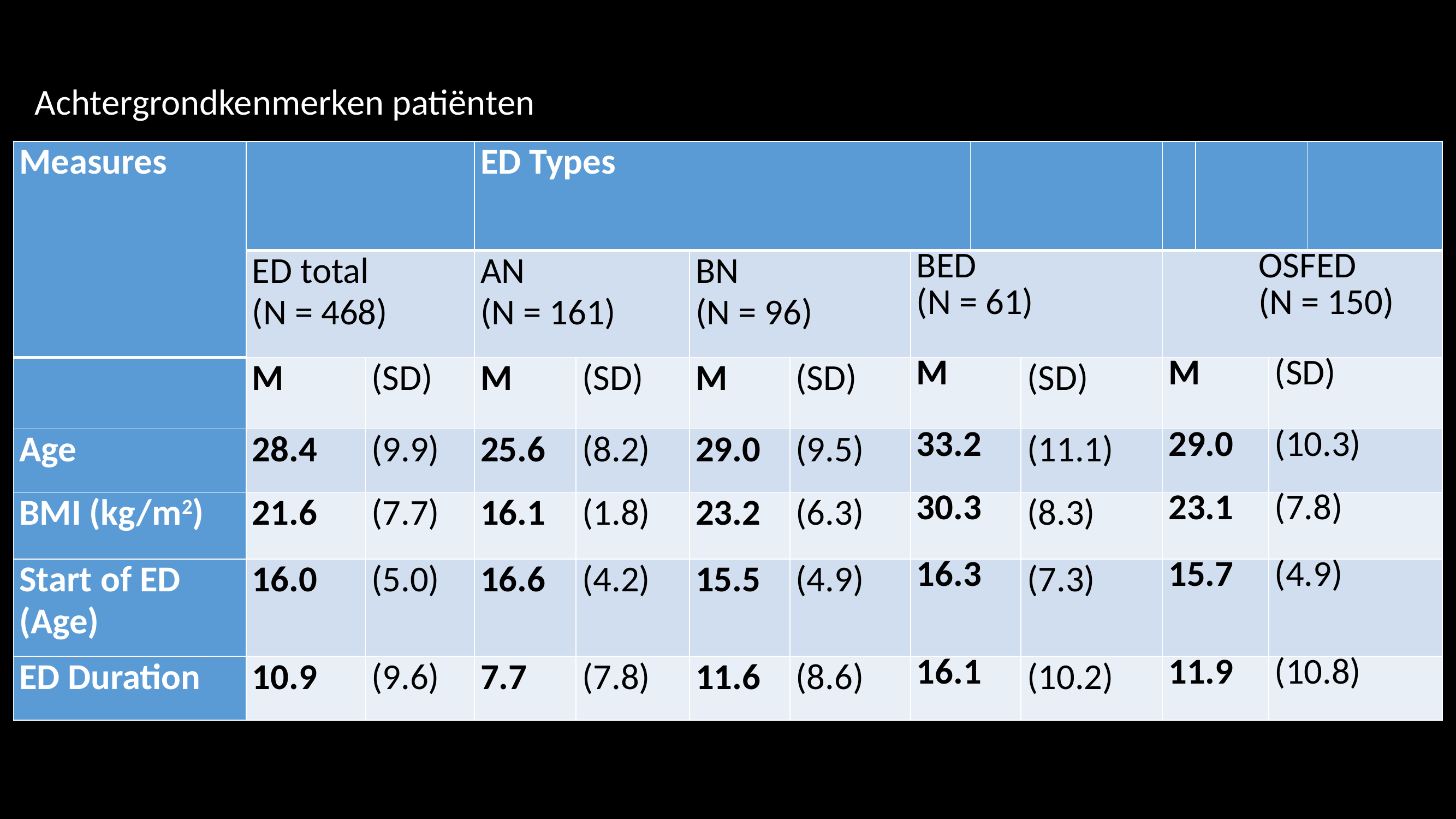

Achtergrondkenmerken patiënten
| Measures |  |  | ED Types |  |  |  |  |  |  |  |  |  |  |
| --- | --- | --- | --- | --- | --- | --- | --- | --- | --- | --- | --- | --- | --- |
|  | ED total (N = 468) |  | AN (N = 161) |  | BN (N = 96) |  | BED (N = 61) |  |  | OSFED (N = 150) |  |  |  |
|  | M | (SD) | M | (SD) | M | (SD) | M |  | (SD) | M | M | (SD) | (SD) |
| Age | 28.4 | (9.9) | 25.6 | (8.2) | 29.0 | (9.5) | 33.2 |  | (11.1) | 29.0 | 29.0 | (10.3) | (10.3) |
| BMI (kg/m2) | 21.6 | (7.7) | 16.1 | (1.8) | 23.2 | (6.3) | 30.3 |  | (8.3) | 23.1 | 23.1 | (7.8) | (7.8) |
| Start of ED (Age) | 16.0 | (5.0) | 16.6 | (4.2) | 15.5 | (4.9) | 16.3 |  | (7.3) | 15.7 | 15.7 | (4.9) | (4.9) |
| ED Duration | 10.9 | (9.6) | 7.7 | (7.8) | 11.6 | (8.6) | 16.1 |  | (10.2) | 11.9 | 11.9 | (10.8) | (10.8) |